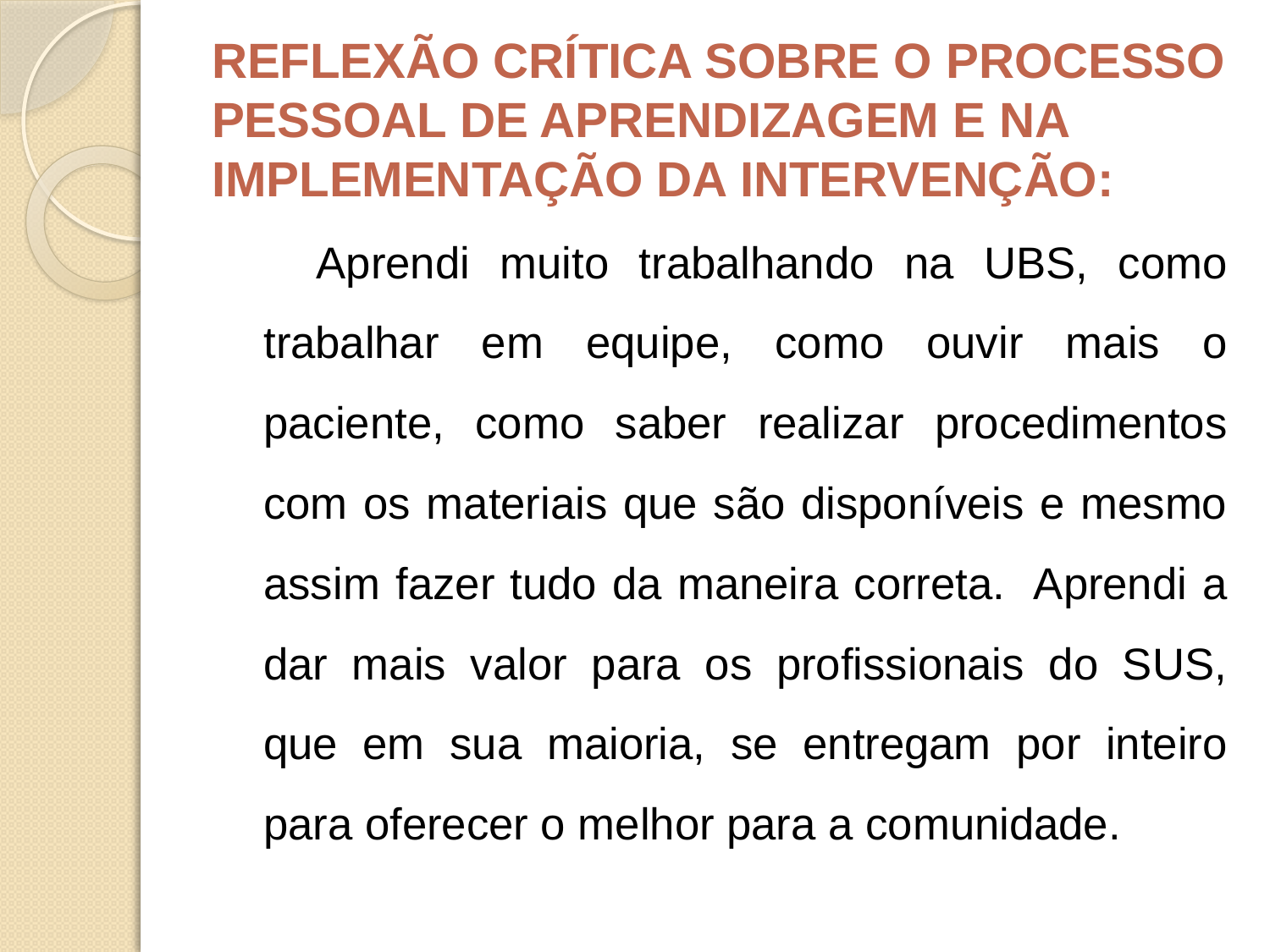

# REFLEXÃO CRÍTICA SOBRE O PROCESSO PESSOAL DE APRENDIZAGEM E NA IMPLEMENTAÇÃO DA INTERVENÇÃO:
   		Aprendi muito trabalhando na UBS, como trabalhar em equipe, como ouvir mais o paciente, como saber realizar procedimentos com os materiais que são disponíveis e mesmo assim fazer tudo da maneira correta.  Aprendi a dar mais valor para os profissionais do SUS, que em sua maioria, se entregam por inteiro para oferecer o melhor para a comunidade.